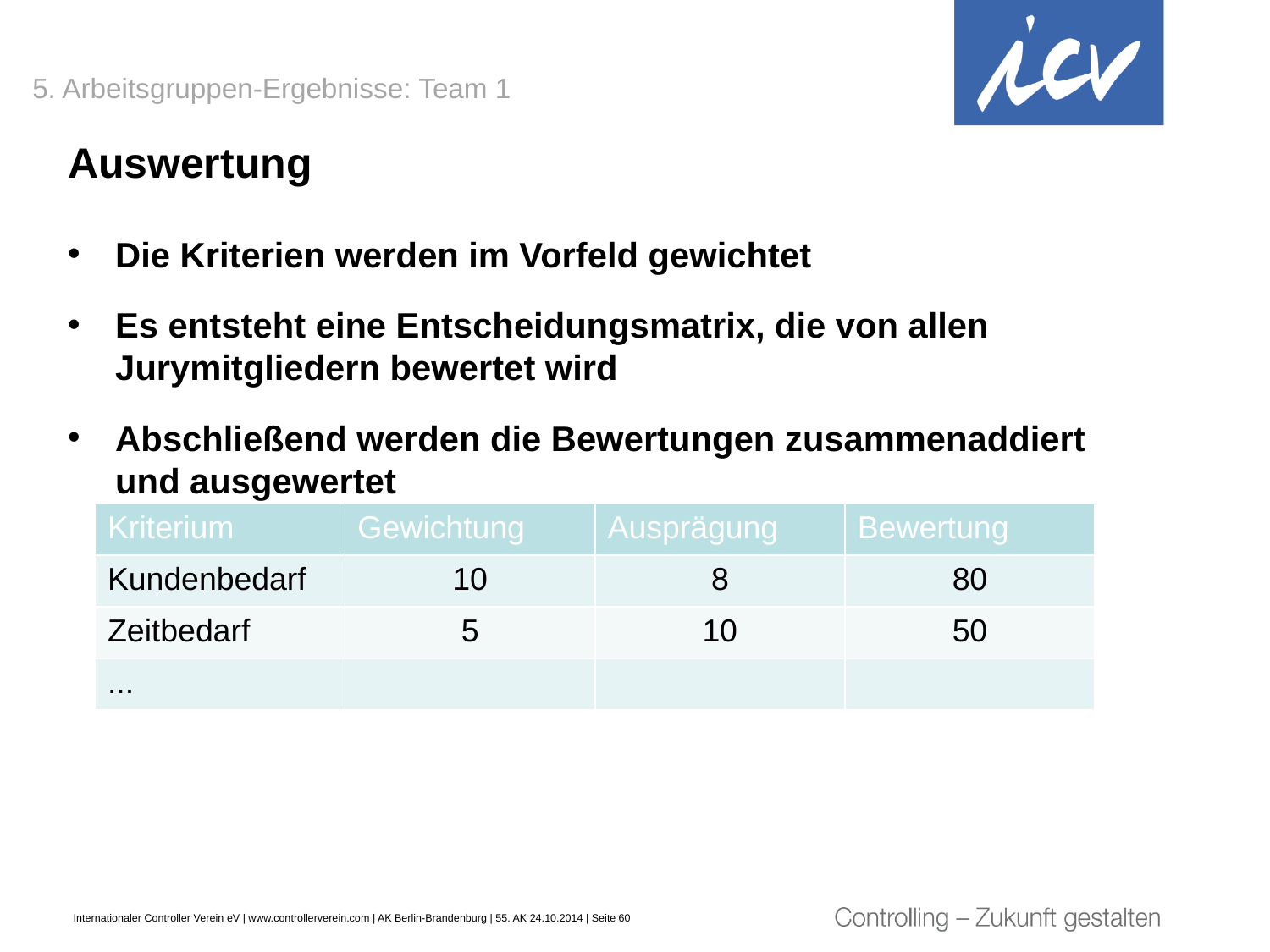

5. Arbeitsgruppen-Ergebnisse: Team 1
# Auswertung
Die Kriterien werden im Vorfeld gewichtet
Es entsteht eine Entscheidungsmatrix, die von allen Jurymitgliedern bewertet wird
Abschließend werden die Bewertungen zusammenaddiert und ausgewertet
| Kriterium | Gewichtung | Ausprägung | Bewertung |
| --- | --- | --- | --- |
| Kundenbedarf | 10 | 8 | 80 |
| Zeitbedarf | 5 | 10 | 50 |
| ... |  |  |  |